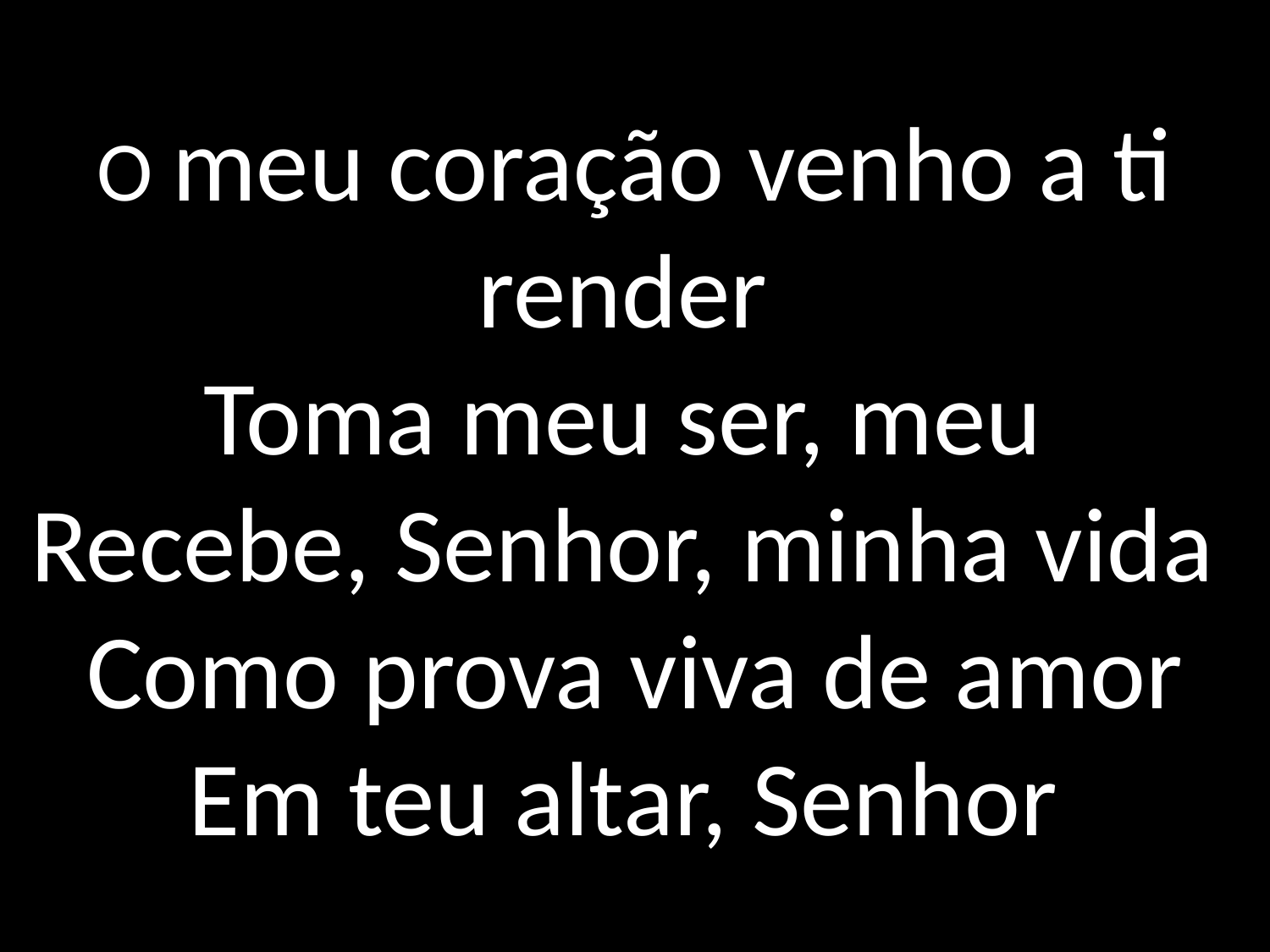

# O meu coração venho a ti render Toma meu ser, meu Recebe, Senhor, minha vida Como prova viva de amor Em teu altar, Senhor